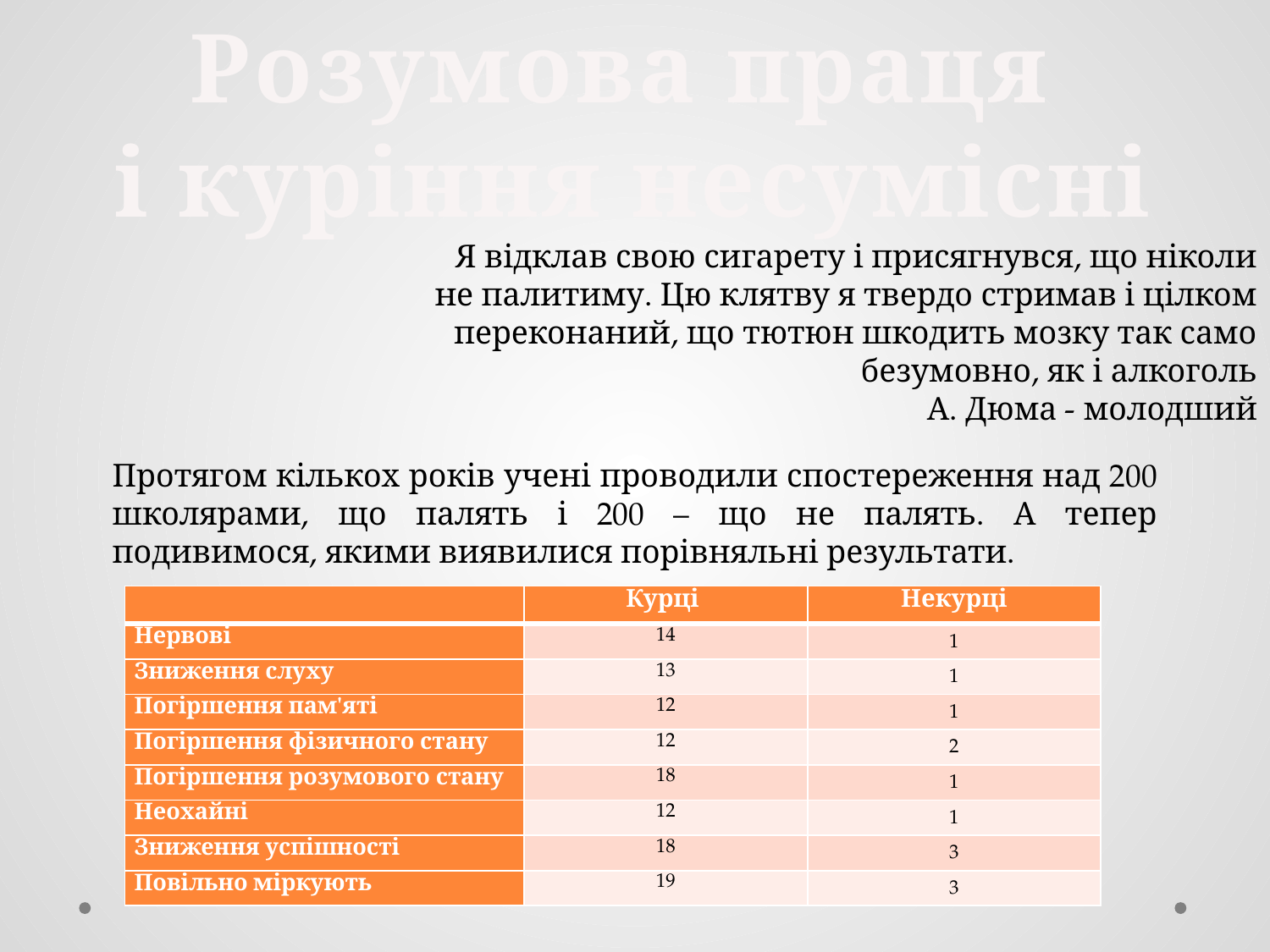

Розумова праця
і куріння несумісні
Я відклав свою сигарету і присягнувся, що ніколи не палитиму. Цю клятву я твердо стримав і цілком переконаний, що тютюн шкодить мозку так само безумовно, як і алкоголь
А. Дюма - молодший

Протягом кількох років учені проводили спостереження над 200 школярами, що палять і 200 – що не палять. А тепер подивимося, якими виявилися порівняльні результати.
|  | Курці | Некурці |
| --- | --- | --- |
| Нервові | 14 | 1 |
| Зниження слуху | 13 | 1 |
| Погіршення пам'яті | 12 | 1 |
| Погіршення фізичного стану | 12 | 2 |
| Погіршення розумового стану | 18 | 1 |
| Неохайні | 12 | 1 |
| Зниження успішності | 18 | 3 |
| Повільно міркують | 19 | 3 |